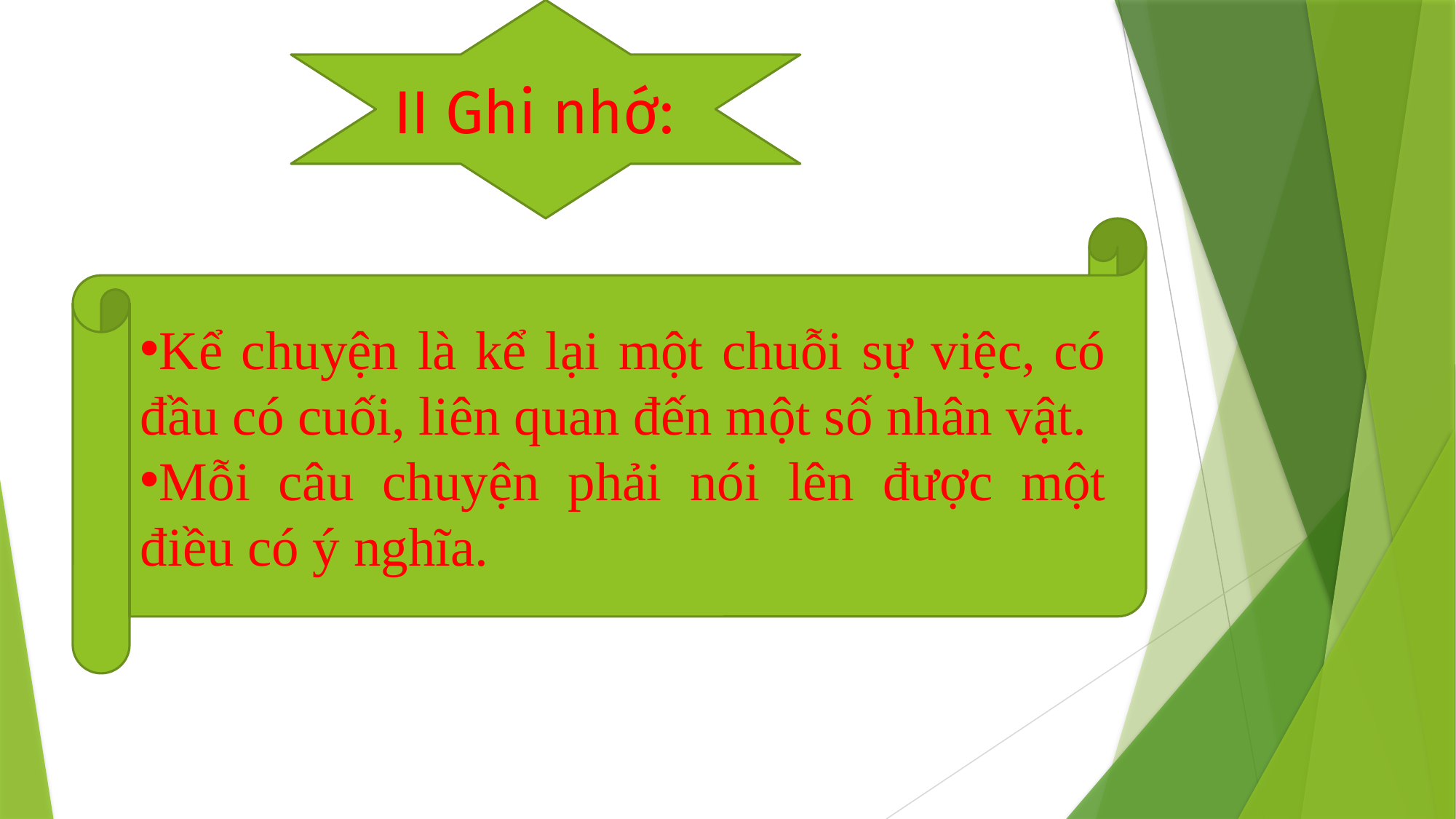

II Ghi nhớ:
Kể chuyện là kể lại một chuỗi sự việc, có đầu có cuối, liên quan đến một số nhân vật.
Mỗi câu chuyện phải nói lên được một điều có ý nghĩa.